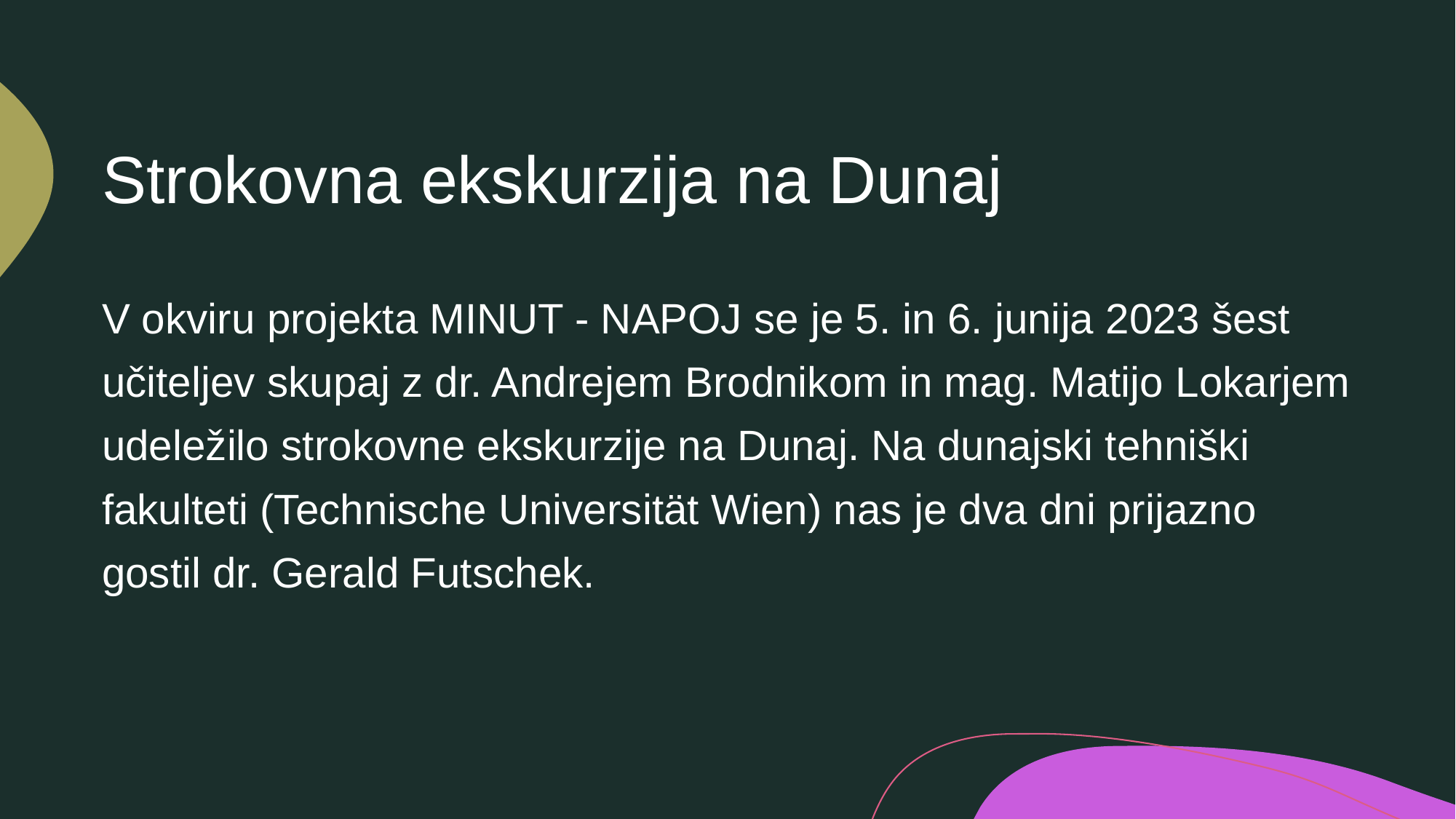

# Strokovna ekskurzija na Dunaj
V okviru projekta MINUT - NAPOJ se je 5. in 6. junija 2023 šest učiteljev skupaj z dr. Andrejem Brodnikom in mag. Matijo Lokarjem udeležilo strokovne ekskurzije na Dunaj. Na dunajski tehniški fakulteti (Technische Universität Wien) nas je dva dni prijazno gostil dr. Gerald Futschek.